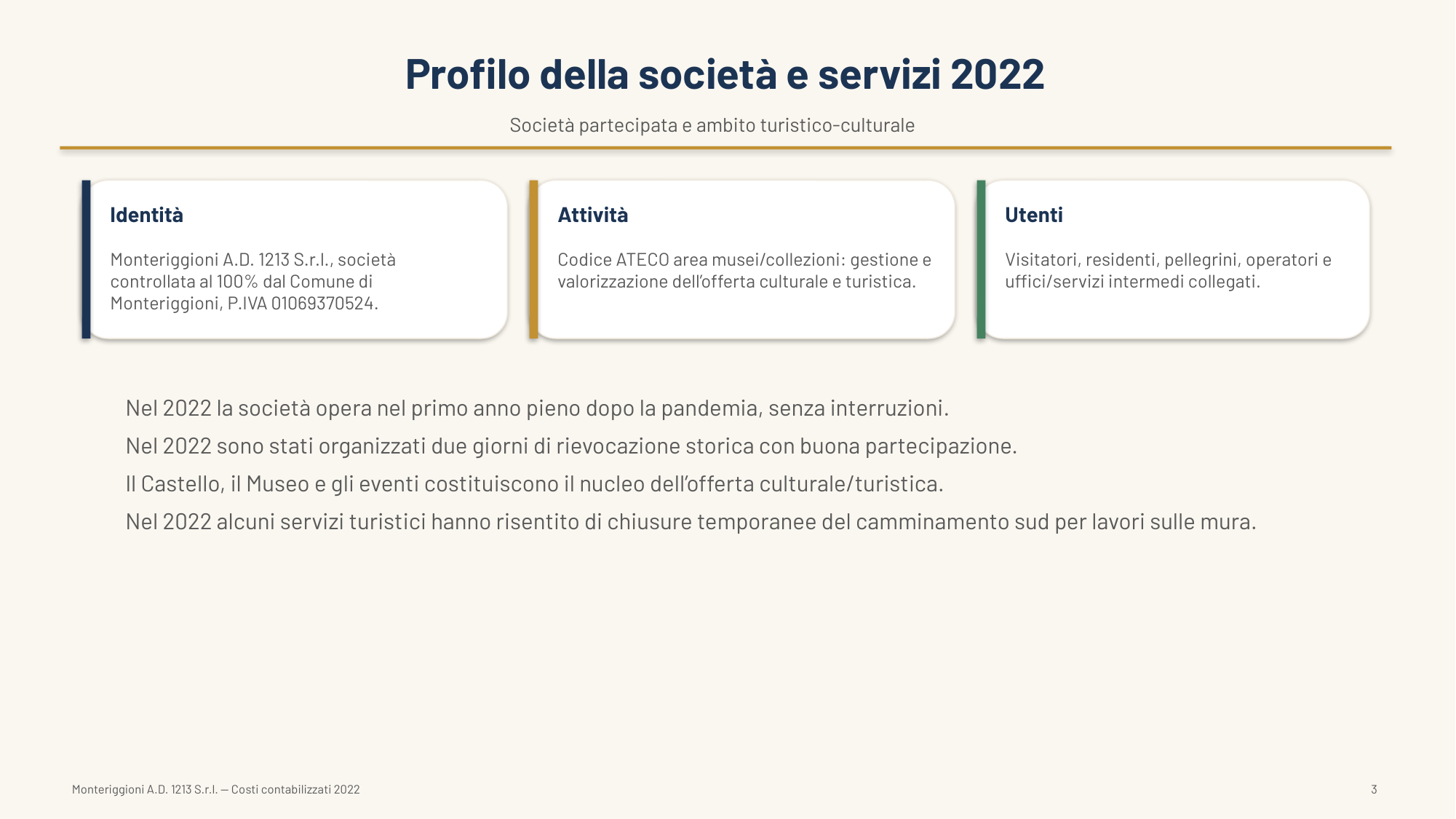

Profilo della società e servizi 2022
Società partecipata e ambito turistico-culturale

Identità
Attività
Utenti
Monteriggioni A.D. 1213 S.r.l., società controllata al 100% dal Comune di Monteriggioni, P.IVA 01069370524.
Codice ATECO area musei/collezioni: gestione e valorizzazione dell’offerta culturale e turistica.
Visitatori, residenti, pellegrini, operatori e uffici/servizi intermedi collegati.
Nel 2022 la società opera nel primo anno pieno dopo la pandemia, senza interruzioni.
Nel 2022 sono stati organizzati due giorni di rievocazione storica con buona partecipazione.
Il Castello, il Museo e gli eventi costituiscono il nucleo dell’offerta culturale/turistica.
Nel 2022 alcuni servizi turistici hanno risentito di chiusure temporanee del camminamento sud per lavori sulle mura.
Monteriggioni A.D. 1213 S.r.l. — Costi contabilizzati 2022
3